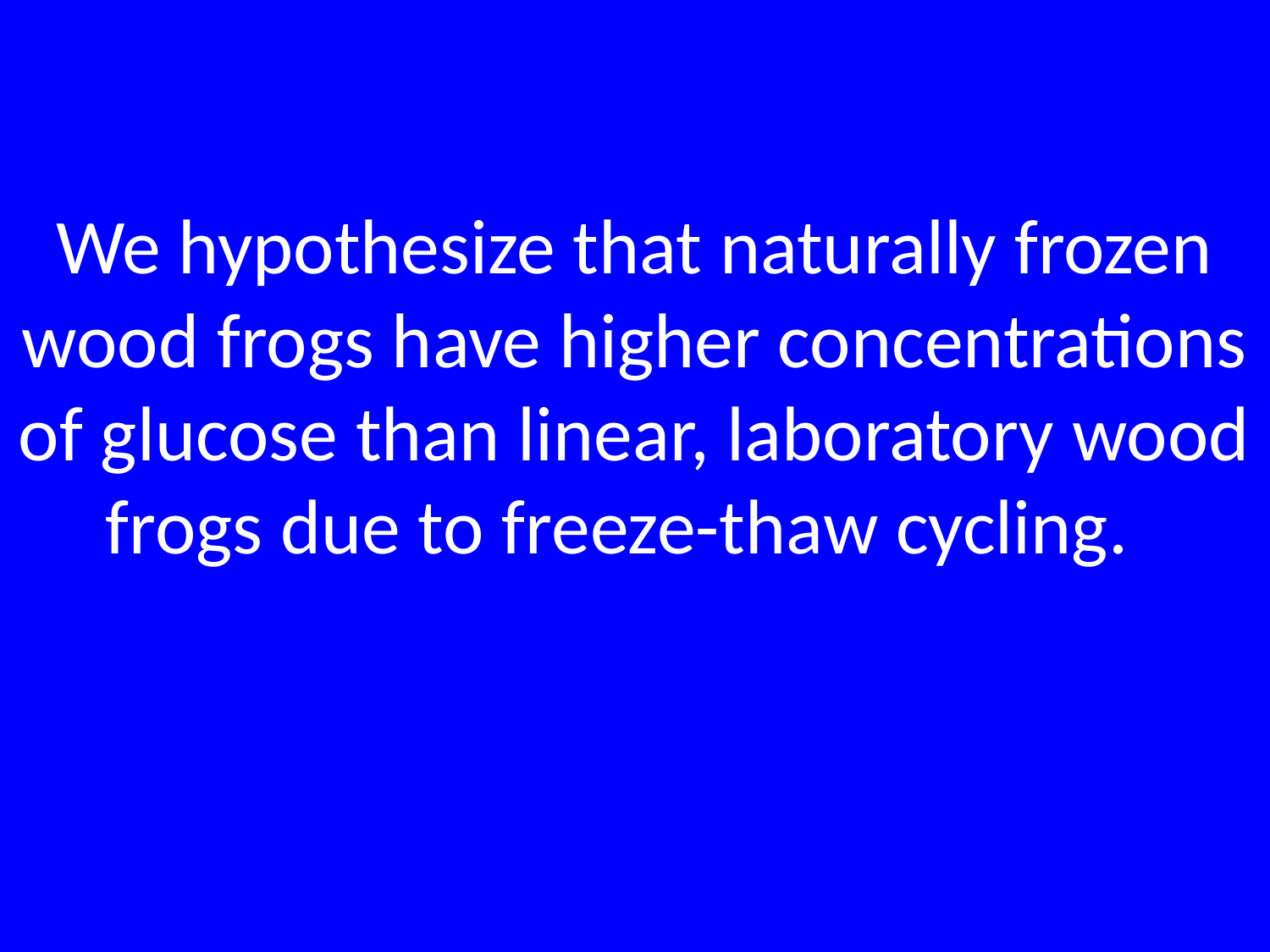

# We hypothesize that naturally frozen wood frogs have higher concentrations of glucose than linear, laboratory wood frogs due to freeze-thaw cycling.